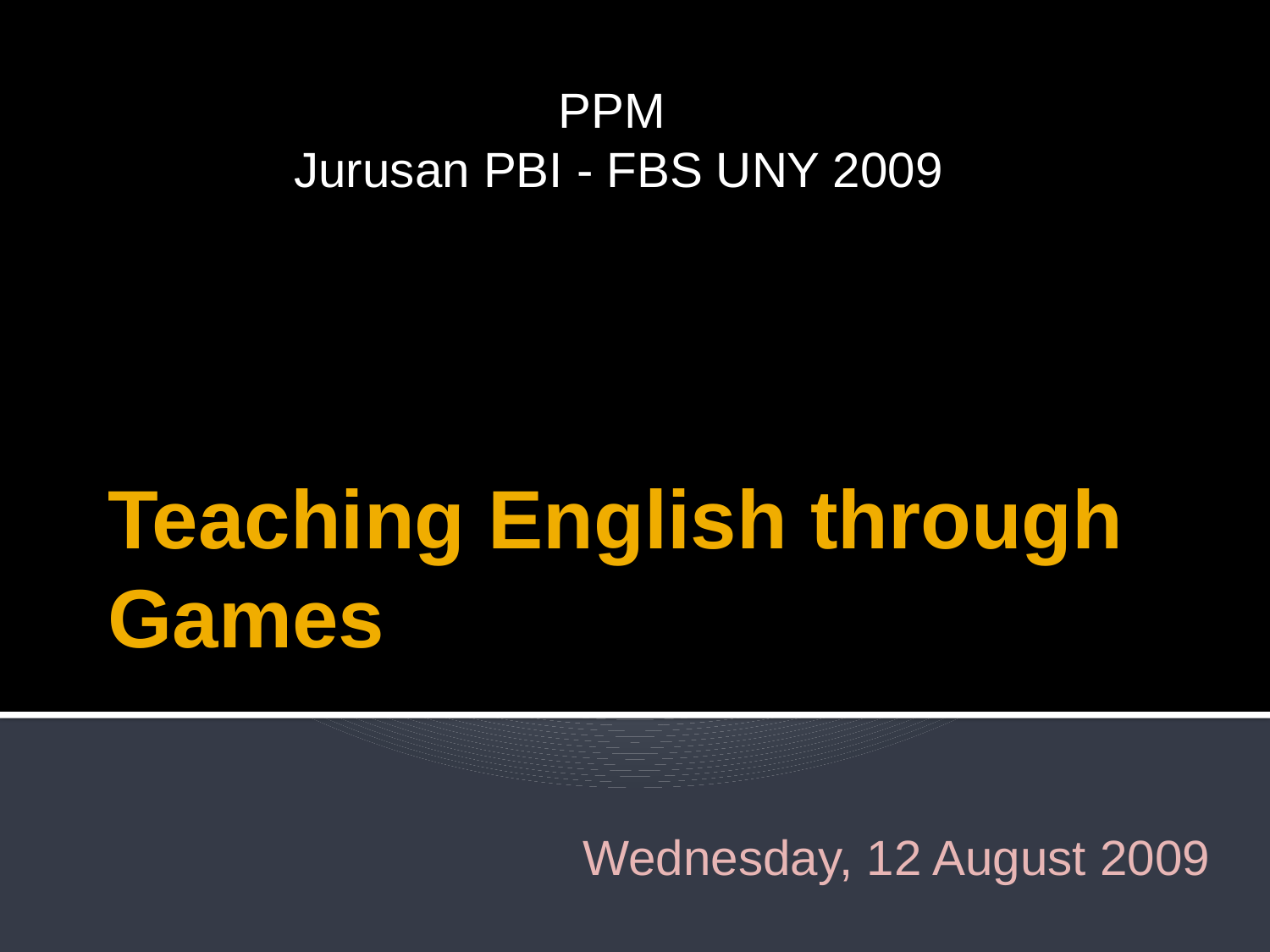

PPM
Jurusan PBI - FBS UNY 2009
# Teaching English through Games
Wednesday, 12 August 2009